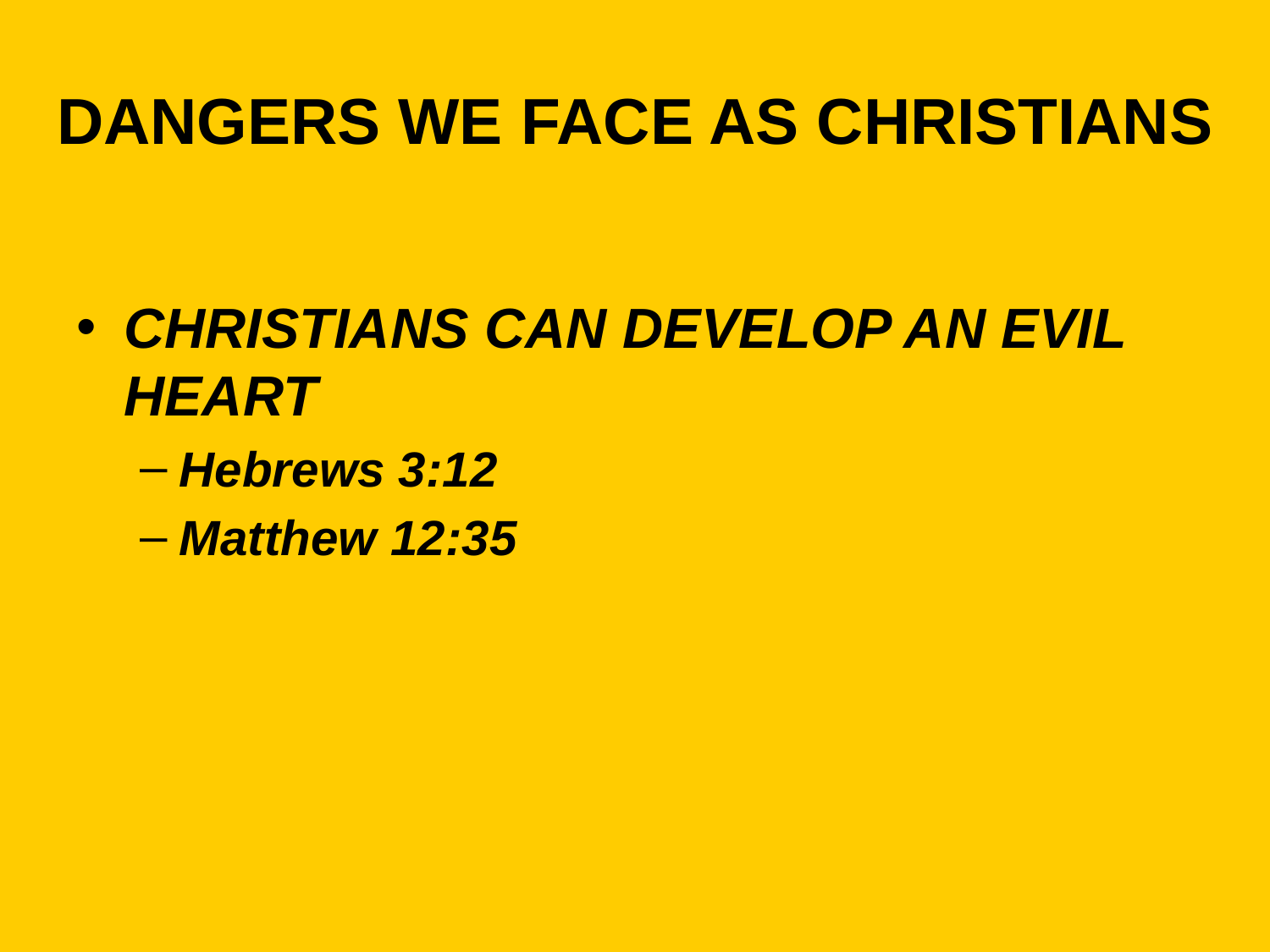

# DANGERS WE FACE AS CHRISTIANS
CHRISTIANS CAN DEVELOP AN EVIL HEART
Hebrews 3:12
Matthew 12:35